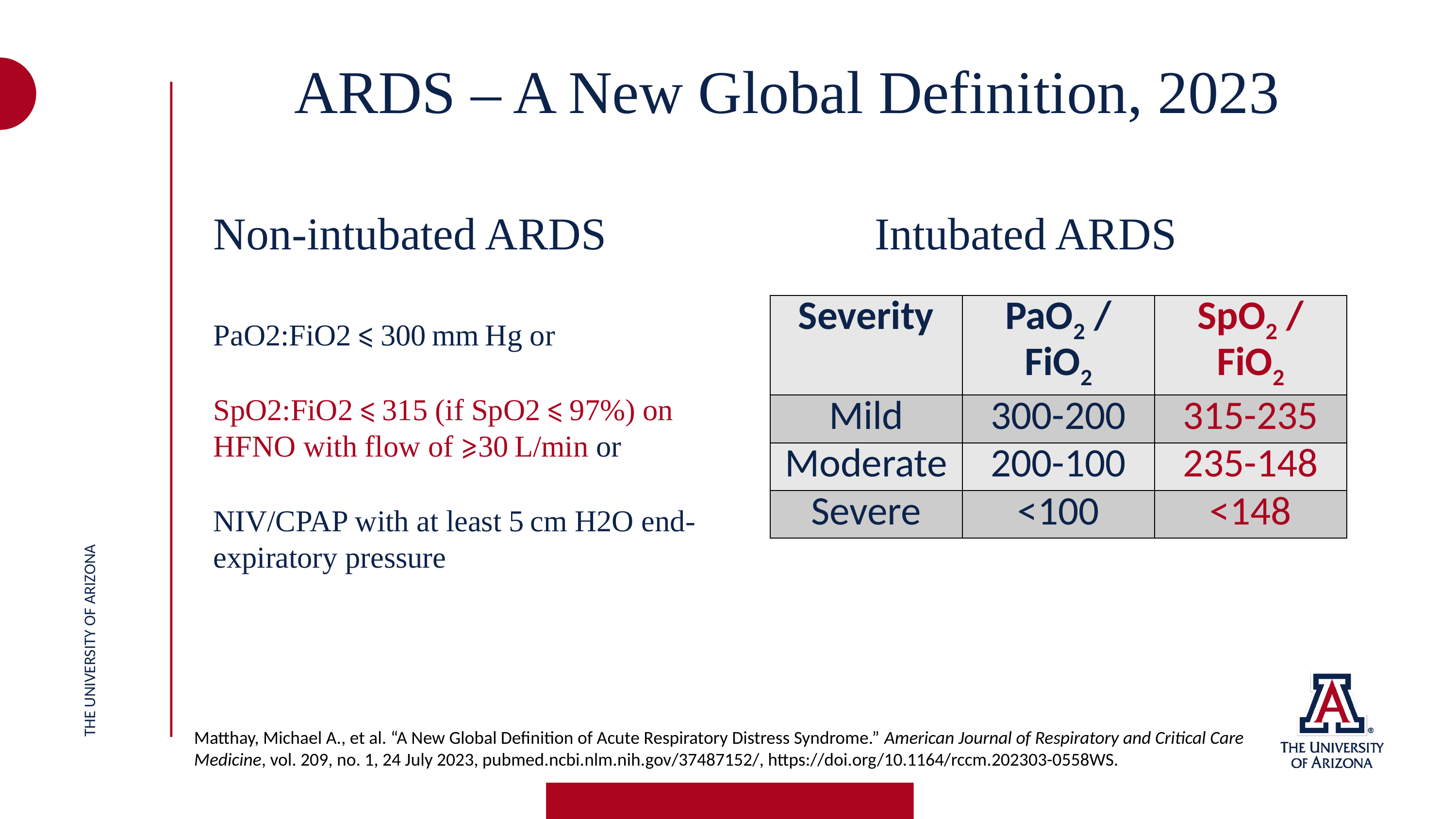

ARDS – A New Global Definition, 2023
Non-intubated ARDS

PaO2:FiO2 ⩽ 300 mm Hg or

SpO2:FiO2 ⩽ 315 (if SpO2 ⩽ 97%) on HFNO with flow of ⩾30 L/min or

NIV/CPAP with at least 5 cm H2O end-expiratory pressure
Intubated ARDS

THE UNIVERSITY OF ARIZONA
| Severity | PaO2 / FiO2 | SpO2 / FiO2 |
| --- | --- | --- |
| Mild | 300-200 | 315-235 |
| Moderate | 200-100 | 235-148 |
| Severe | <100 | <148 |
Matthay, Michael A., et al. “A New Global Definition of Acute Respiratory Distress Syndrome.” American Journal of Respiratory and Critical Care Medicine, vol. 209, no. 1, 24 July 2023, pubmed.ncbi.nlm.nih.gov/37487152/, https://doi.org/10.1164/rccm.202303-0558WS.